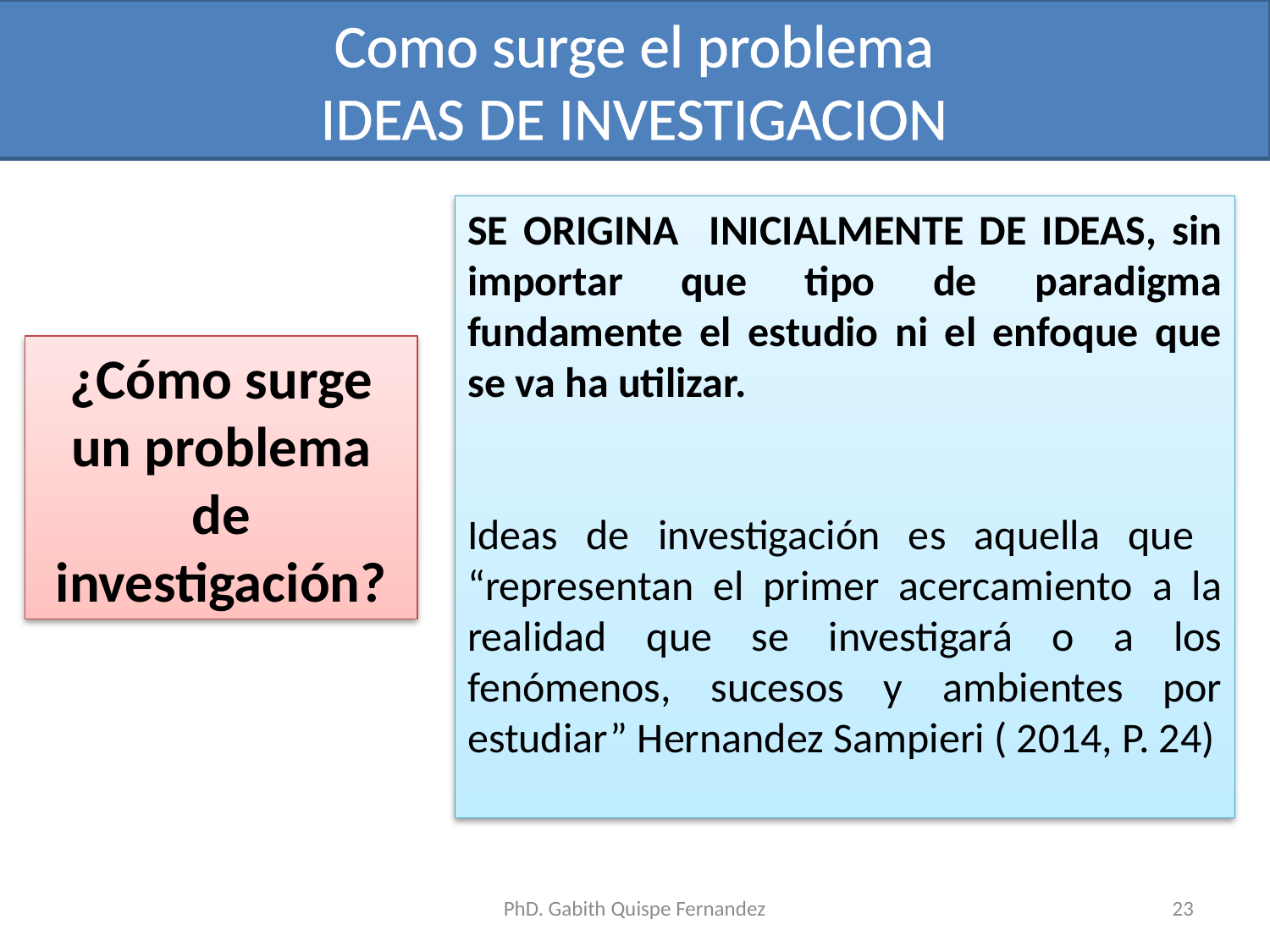

# Como surge el problema IDEAS DE INVESTIGACION
SE ORIGINA  INICIALMENTE DE IDEAS, sin importar que tipo de paradigma fundamente el estudio ni el enfoque que se va ha utilizar.

Ideas de investigación es aquella que  “representan el primer acercamiento a la realidad que se investigará o a los fenómenos, sucesos y ambientes por estudiar” Hernandez Sampieri ( 2014, P. 24)

¿Cómo surge un problema
de investigación?
PhD. Gabith Quispe Fernandez
23